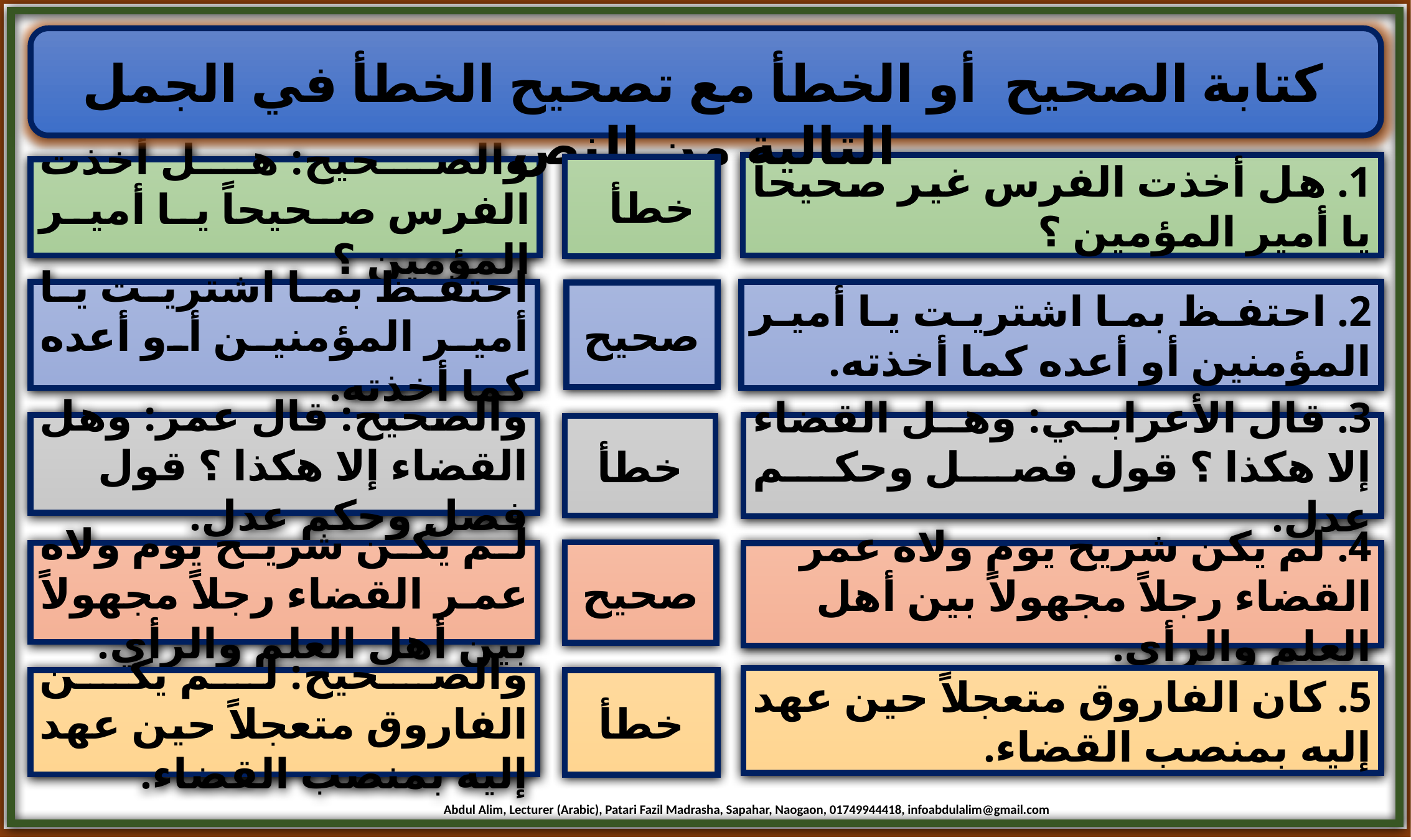

كتابة الصحيح  أو الخطأ مع تصحيح الخطأ في الجمل التالية من النص

1. هل أخذت الفرس غير صحيحاً يا أمير المؤمين ؟
خطأ
والصحيح: هل أخذت الفرس صحيحاً يا أمير المؤمين ؟
احتفظ بما اشتريت يا أمير المؤمنين أو أعده كما أخذته.
2. احتفظ بما اشتريت يا أمير المؤمنين أو أعده كما أخذته.
صحيح
والصحيح: قال عمر: وهل القضاء إلا هكذا ؟ قول فصل وحكم عدل.
3. قال الأعرابي: وهل القضاء إلا هكذا ؟ قول فصل وحكم عدل.
خطأ
صحيح
لم يكن شريح يوم ولاه عمر القضاء رجلاً مجهولاً بين أهل العلم والرأي.
4. لم يكن شريح يوم ولاه عمر القضاء رجلاً مجهولاً بين أهل العلم والرأي.
5. كان الفاروق متعجلاً حين عهد إليه بمنصب القضاء.
والصحيح: لم يكن الفاروق متعجلاً حين عهد إليه بمنصب القضاء.
خطأ